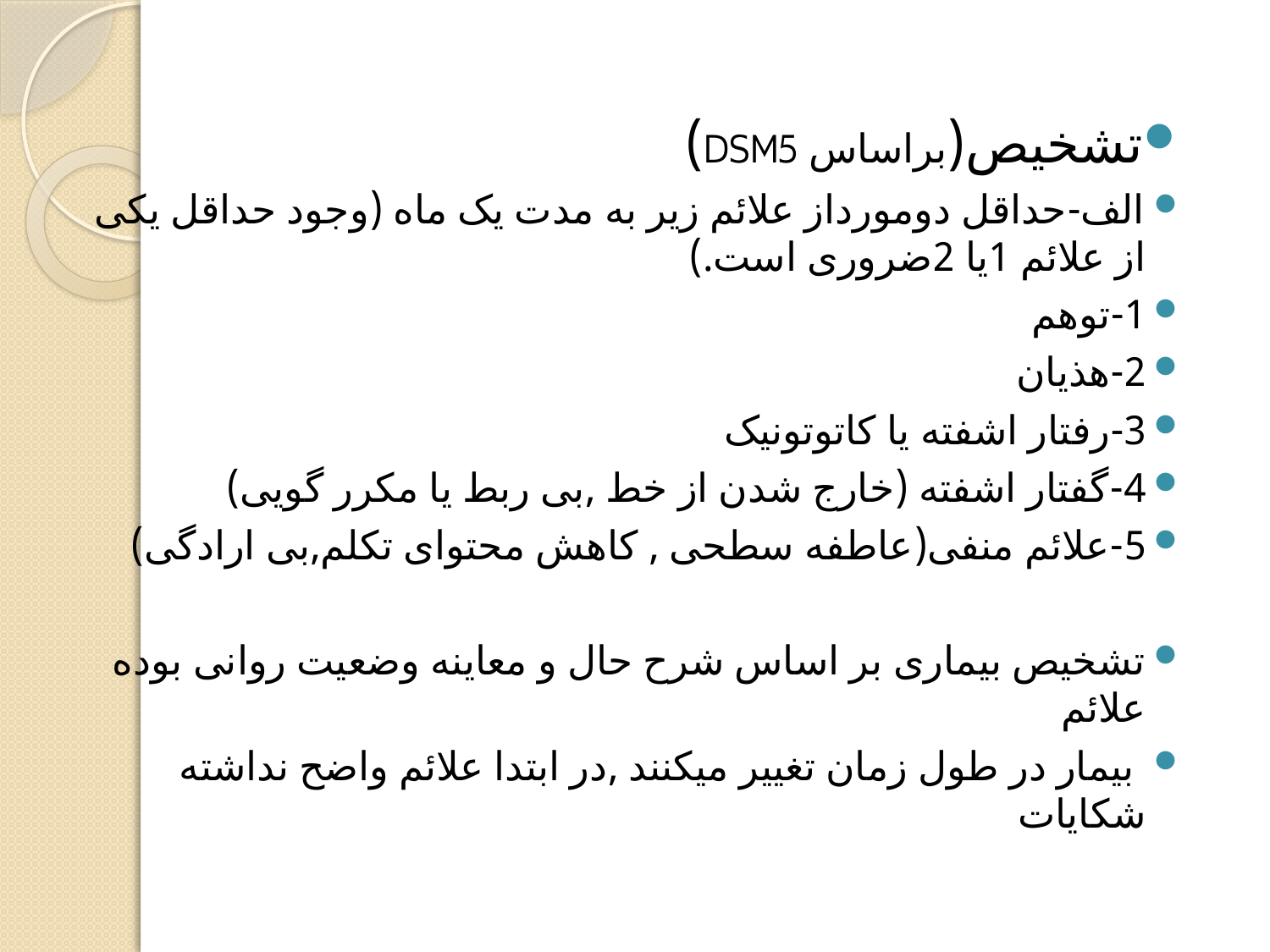

تشخیص(براساس DSM5)
الف-حداقل دومورداز علائم زیر به مدت یک ماه (وجود حداقل یکی از علائم 1یا 2ضروری است.)
1-توهم
2-هذیان
3-رفتار اشفته یا کاتوتونیک
4-گفتار اشفته (خارج شدن از خط ,بی ربط یا مکرر گویی)
5-علائم منفی(عاطفه سطحی , کاهش محتوای تکلم,بی ارادگی)

تشخیص بیماری بر اساس شرح حال و معاینه وضعیت روانی بوده علائم
 بیمار در طول زمان تغییر میکنند ,در ابتدا علائم واضح نداشته شکایات